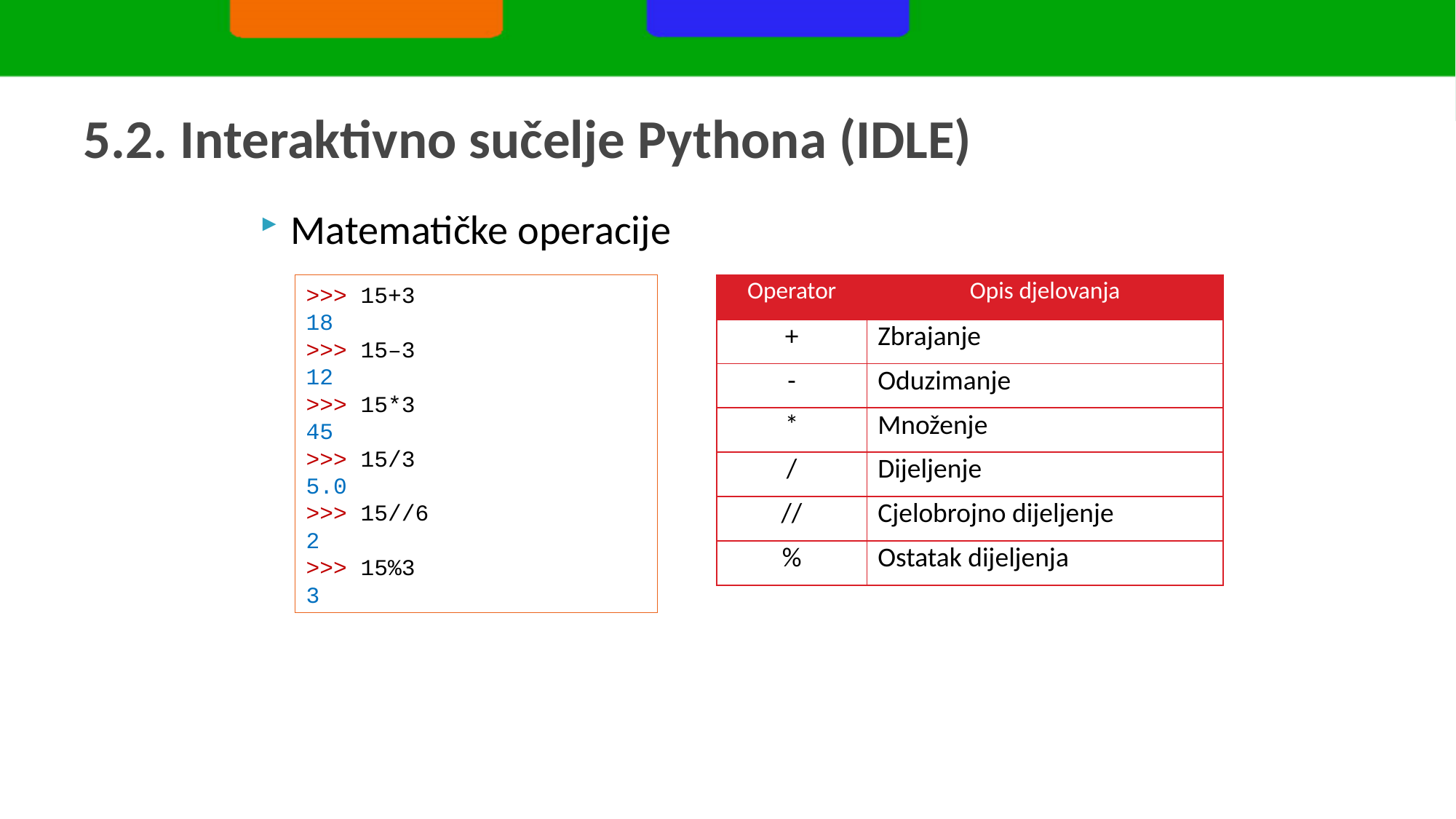

# 5.2. Interaktivno sučelje Pythona (IDLE)
Matematičke operacije
>>> 15+3
18
>>> 15–3
12
>>> 15*3
45
>>> 15/3
5.0
>>> 15//6
2
>>> 15%3
3
| Operator | Opis djelovanja |
| --- | --- |
| + | Zbrajanje |
| - | Oduzimanje |
| \* | Množenje |
| / | Dijeljenje |
| // | Cjelobrojno dijeljenje |
| % | Ostatak dijeljenja |